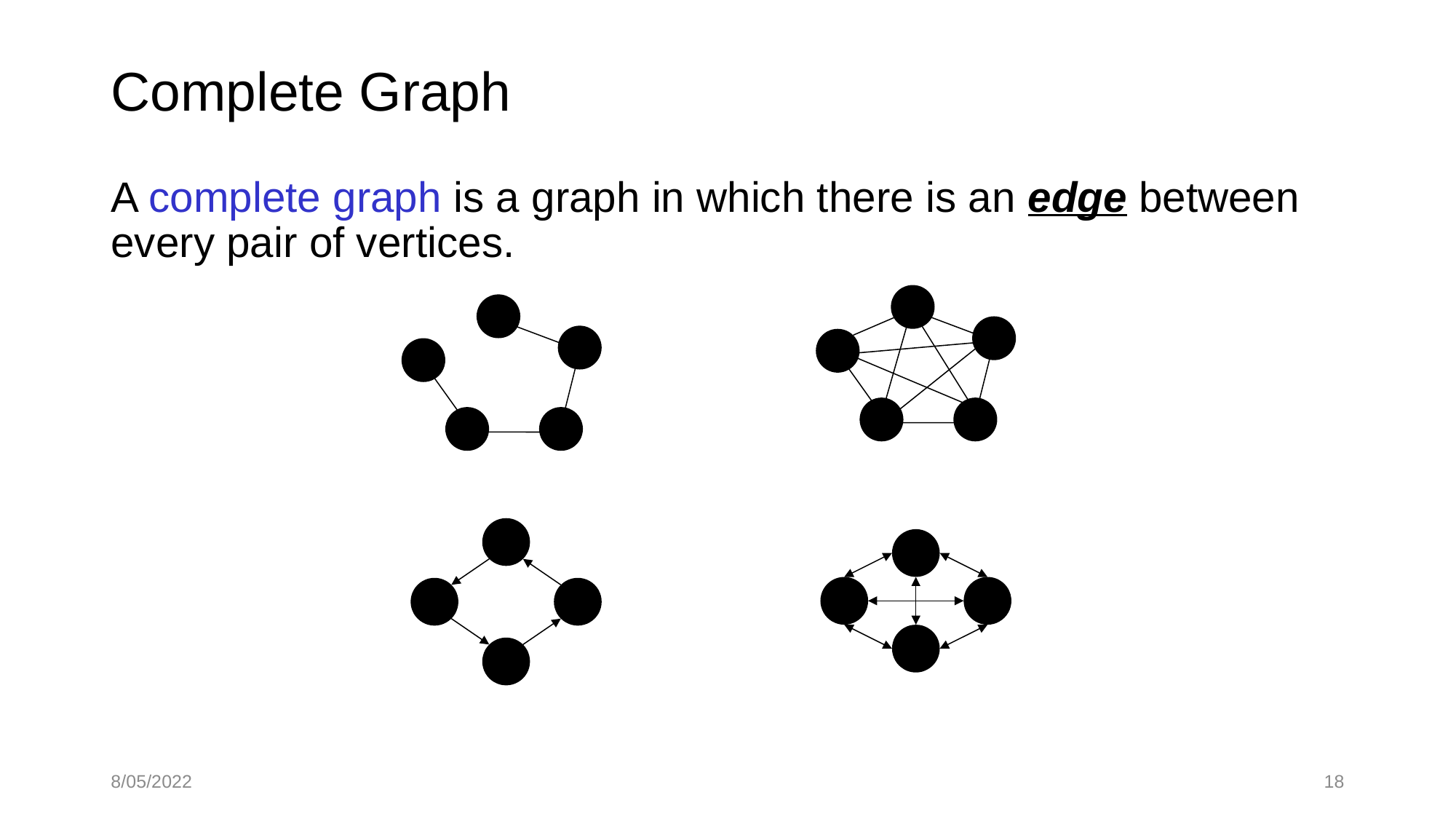

# Complete Graph
A complete graph is a graph in which there is an edge between every pair of vertices.

8/05/2022
18